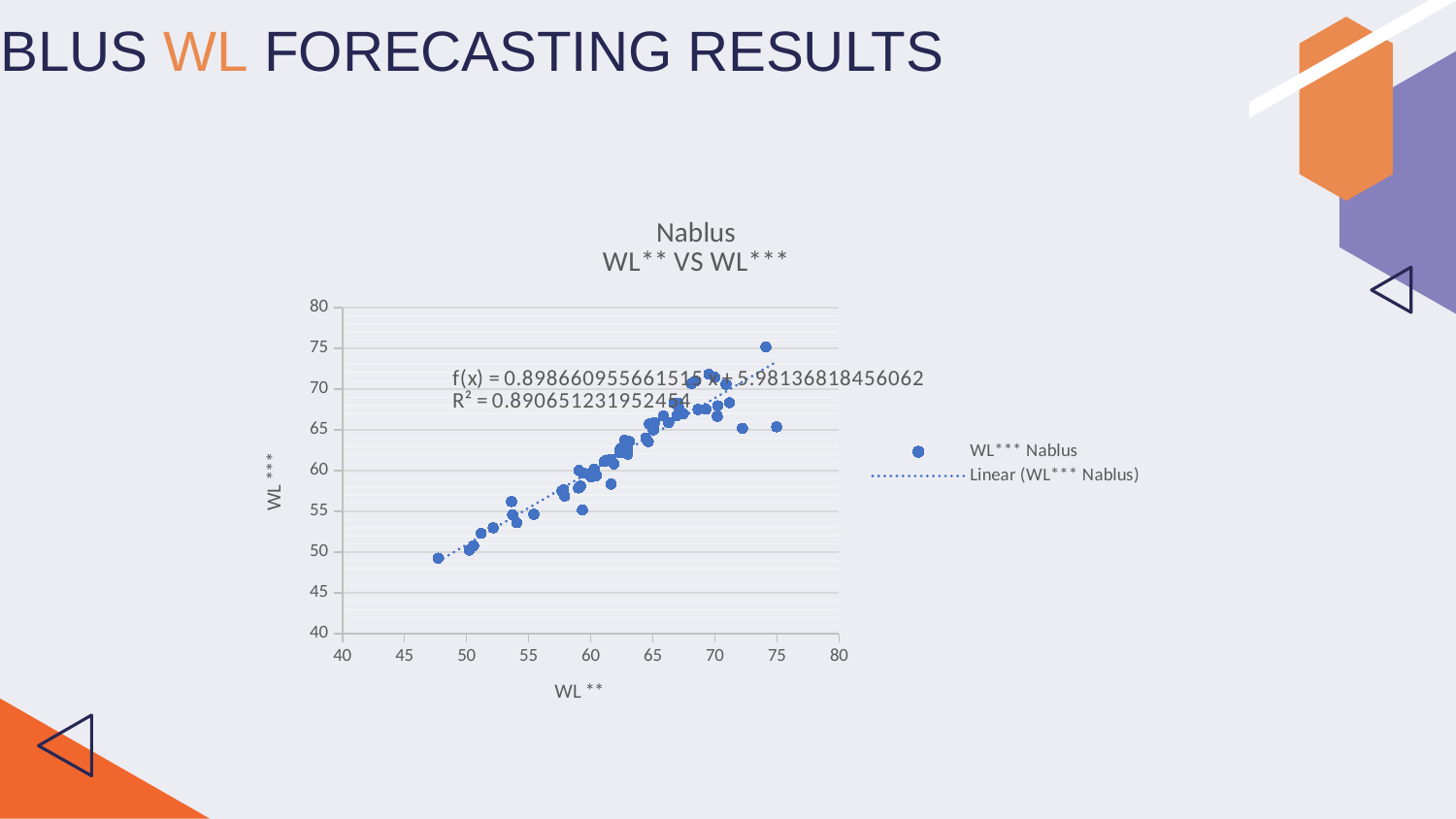

# NABLUS WL FORECASTING RESULTS

### Chart: Nablus
WL** VS WL***

| Category | WL*** Nablus |
|---|---|